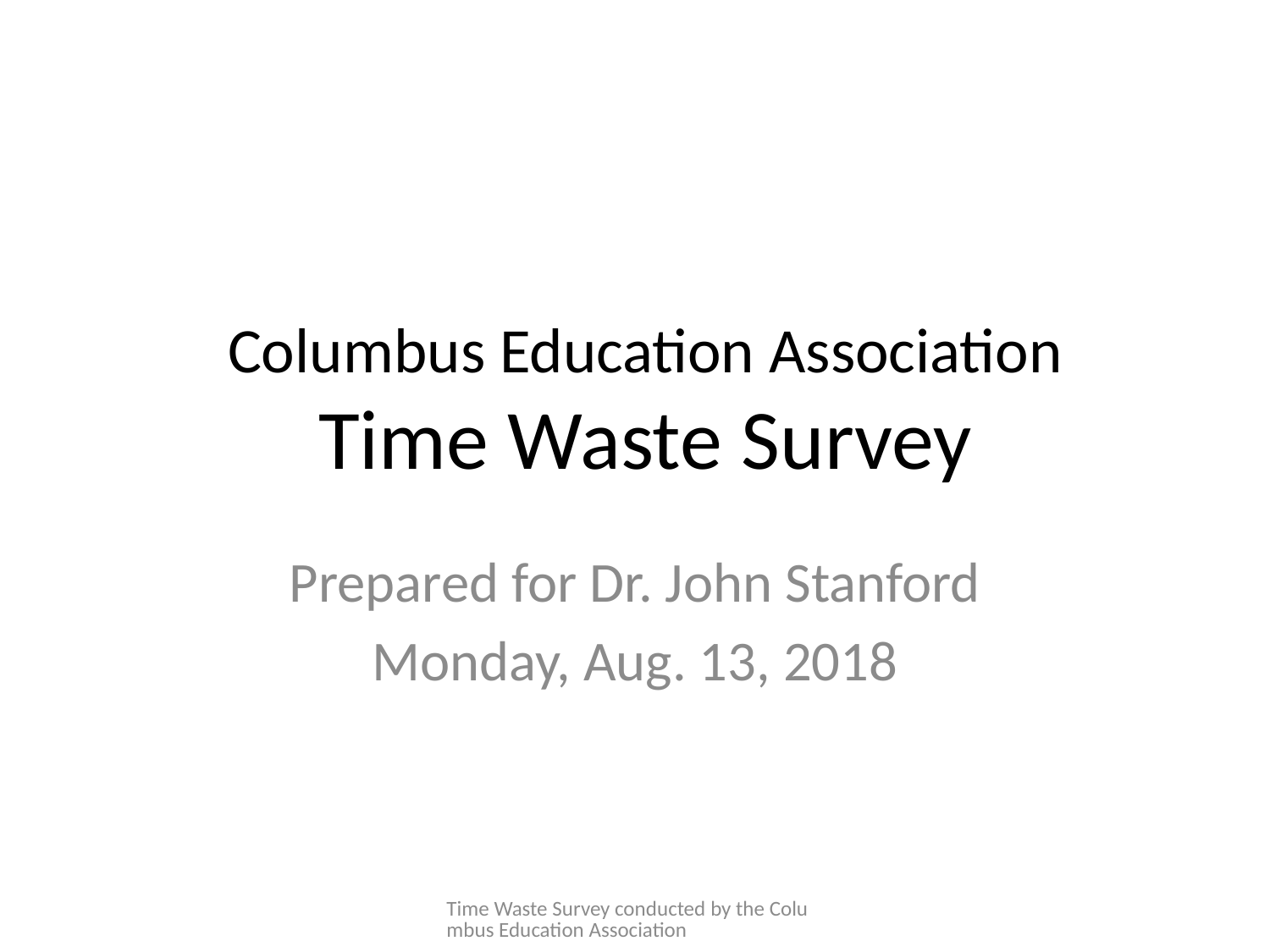

# Columbus Education Association Time Waste Survey
Prepared for Dr. John Stanford
Monday, Aug. 13, 2018
Time Waste Survey conducted by the Columbus Education Association